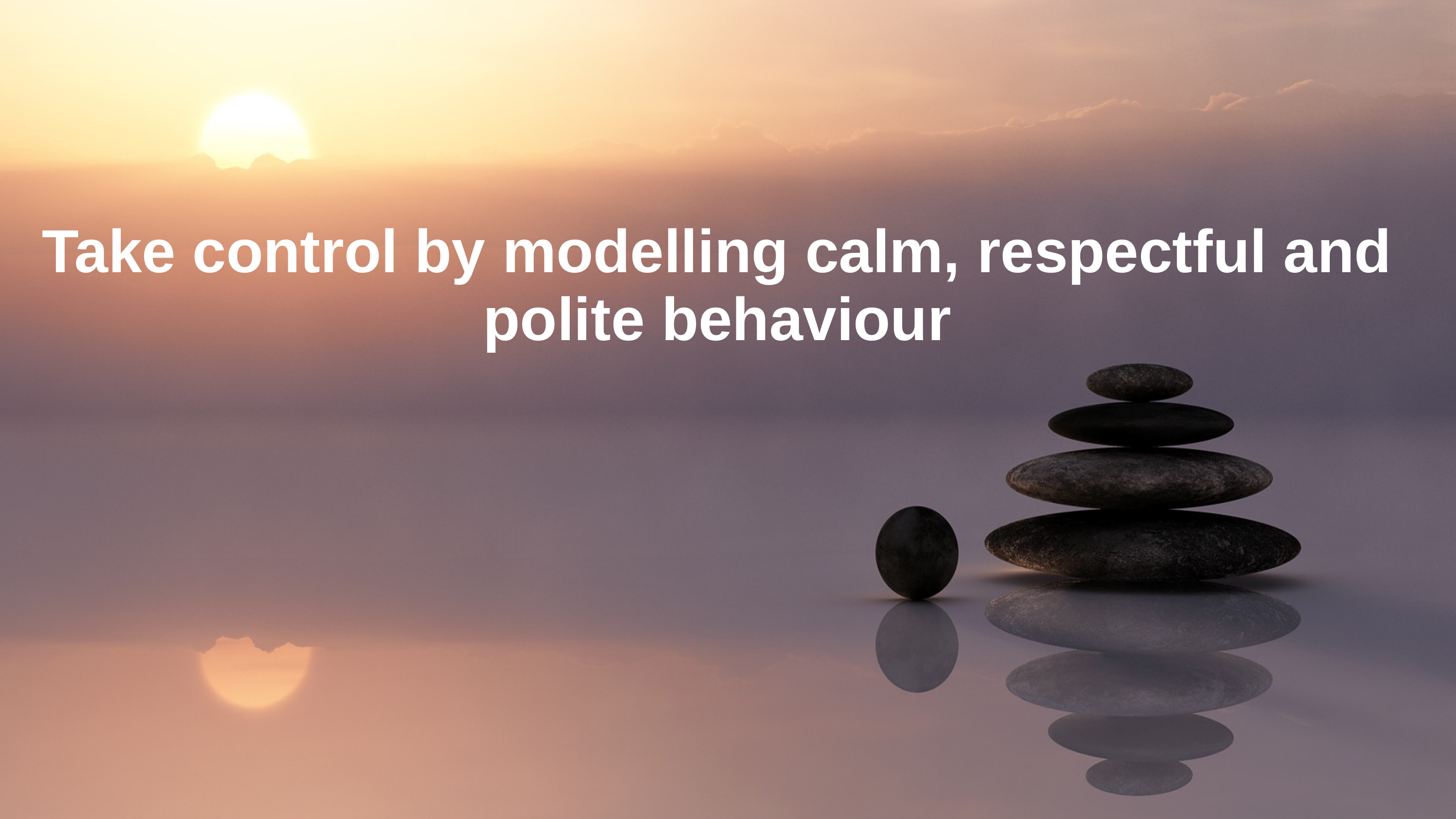

Take control by modelling calm, respectful and polite behaviour